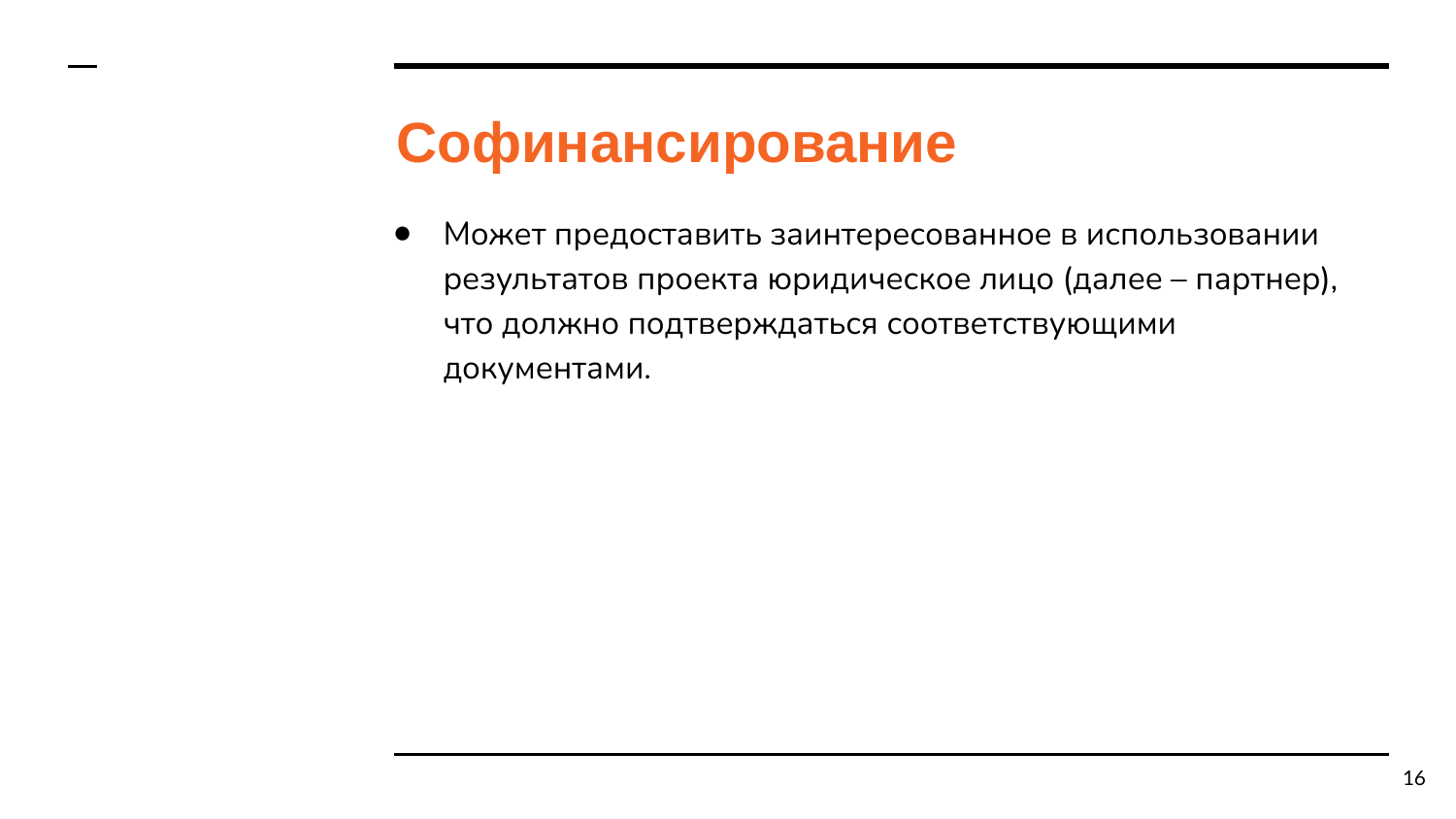

# Софинансирование
Может предоставить заинтересованное в использовании результатов проекта юридическое лицо (далее – партнер), что должно подтверждаться соответствующими документами.
16